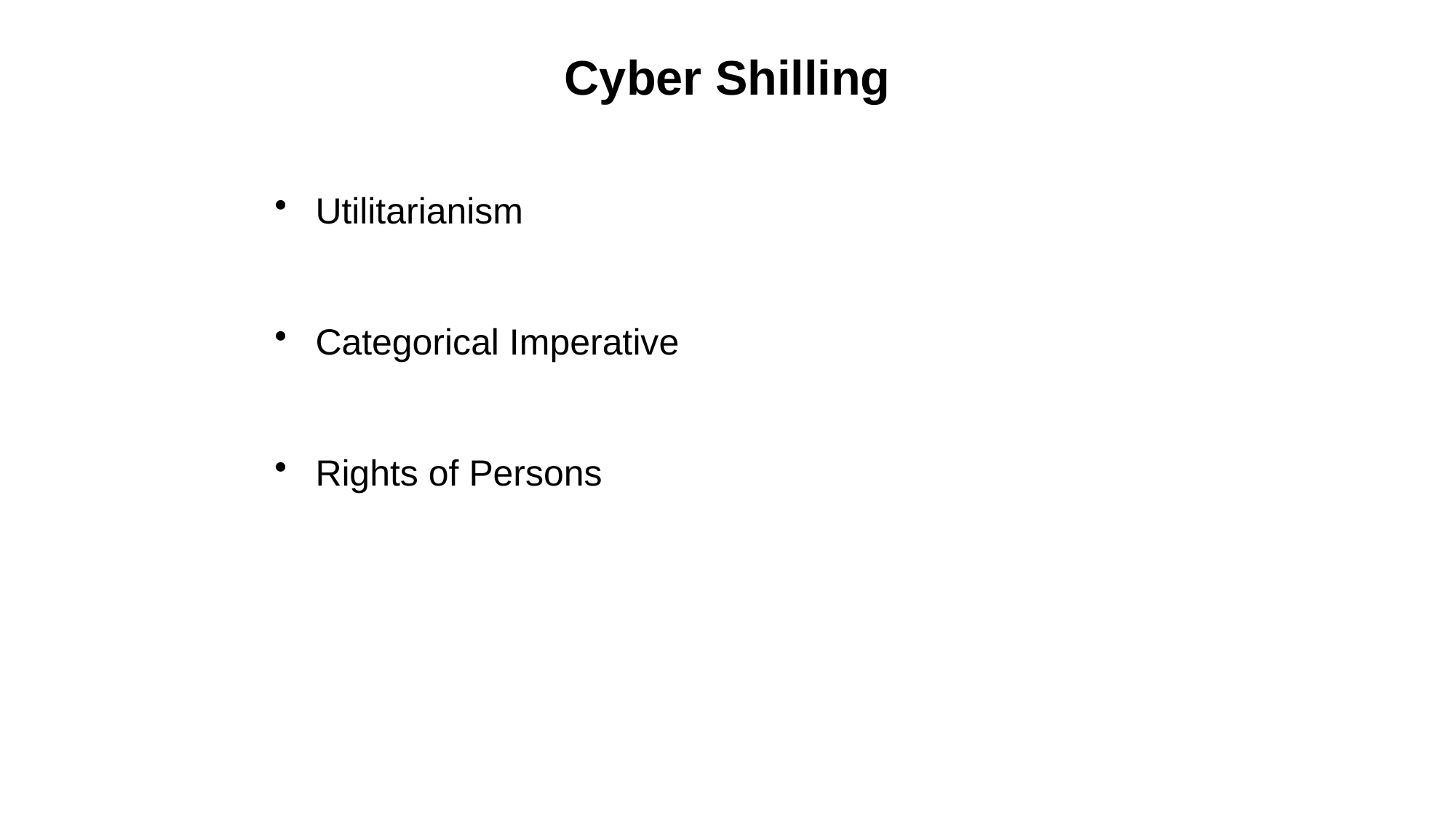

# Cyber Shilling
Utilitarianism

Categorical Imperative

Rights of Persons